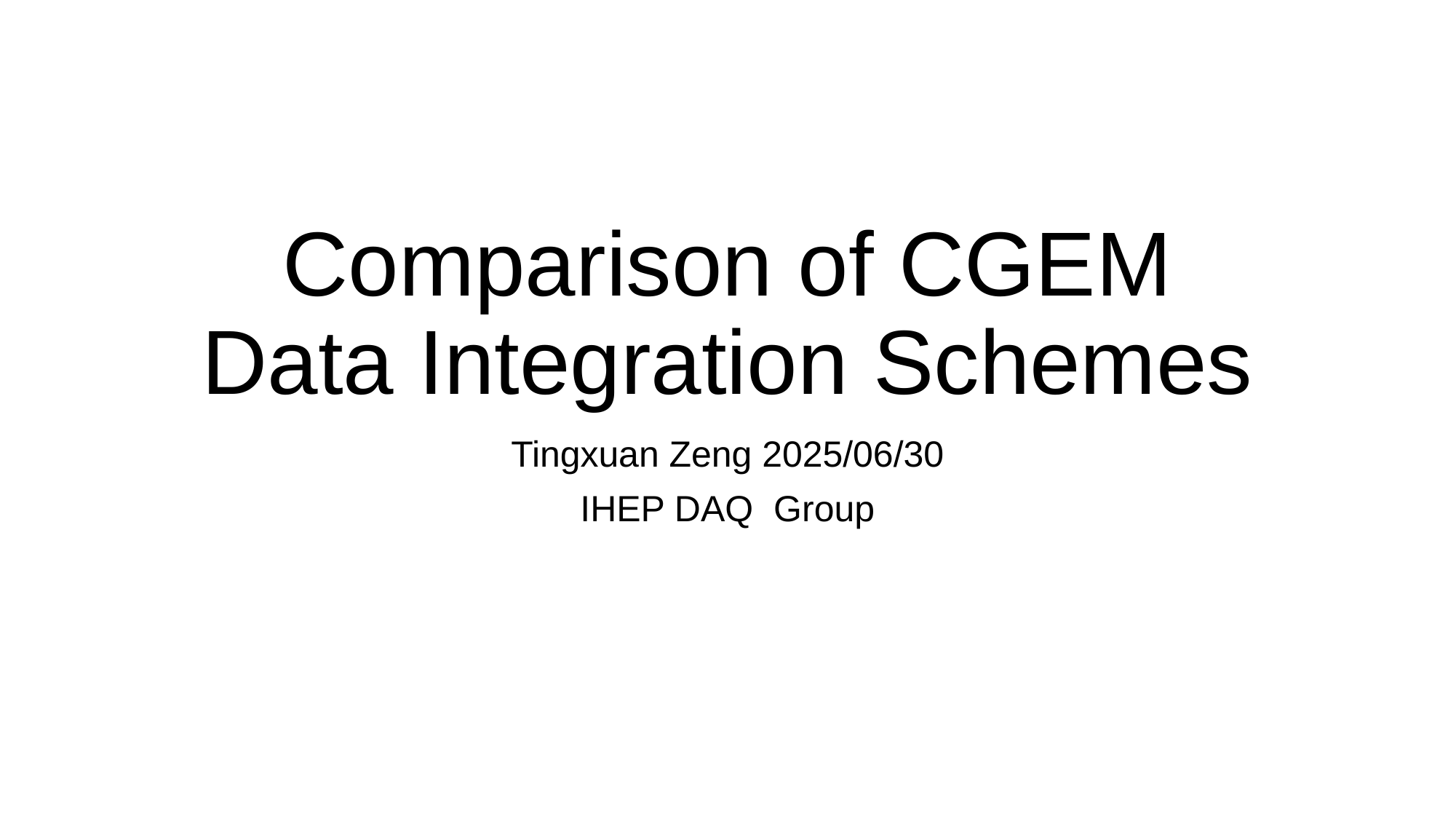

# Comparison of CGEM Data Integration Schemes
Tingxuan Zeng 2025/06/30
IHEP DAQ  Group